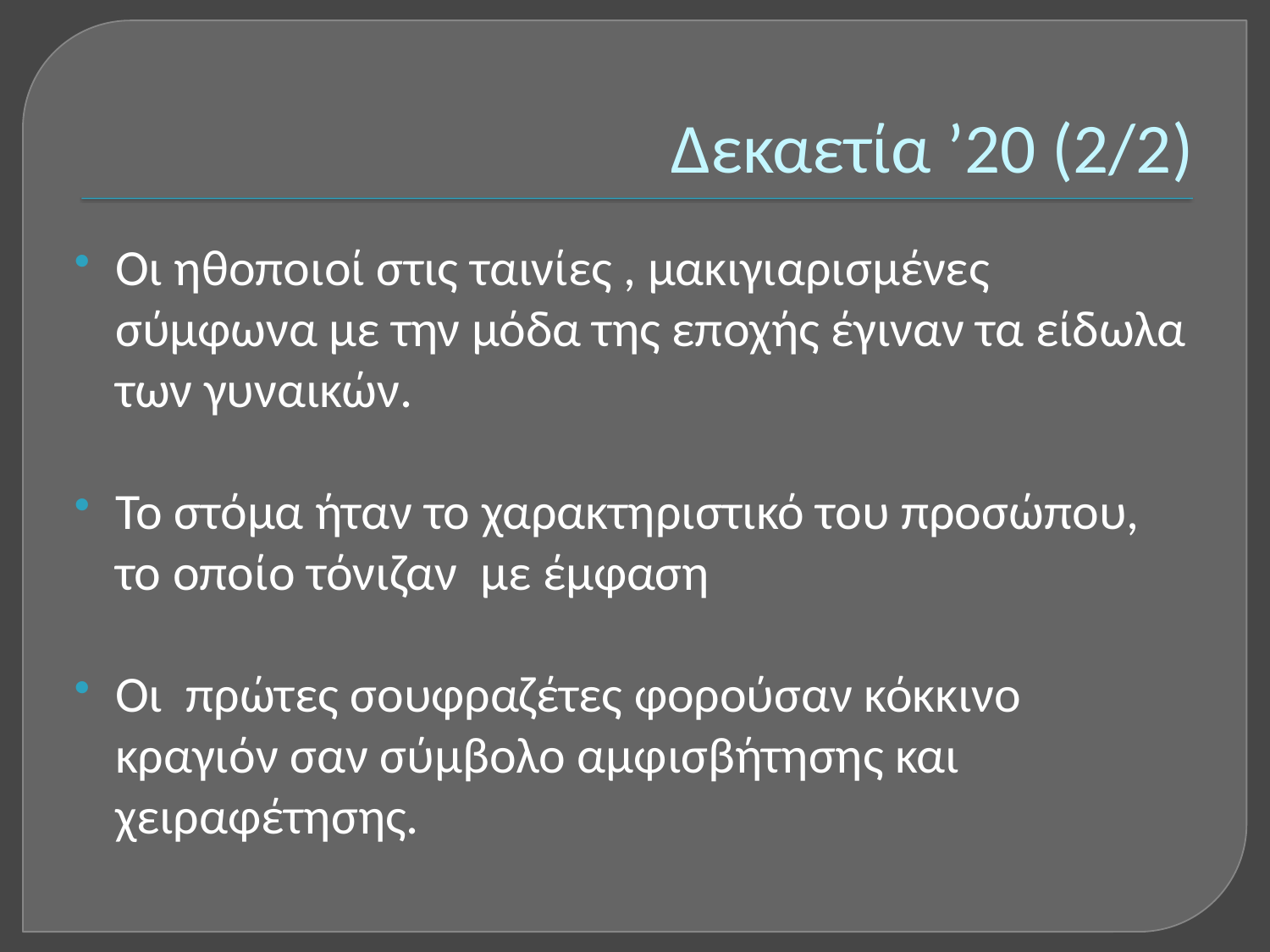

# Δεκαετία ’20 (2/2)
Οι ηθοποιοί στις ταινίες , μακιγιαρισμένες σύμφωνα με την μόδα της εποχής έγιναν τα είδωλα των γυναικών.

Το στόμα ήταν το χαρακτηριστικό του προσώπου, το οποίο τόνιζαν  με έμφαση

Οι  πρώτες σουφραζέτες φορούσαν κόκκινο κραγιόν σαν σύμβολο αμφισβήτησης και χειραφέτησης.